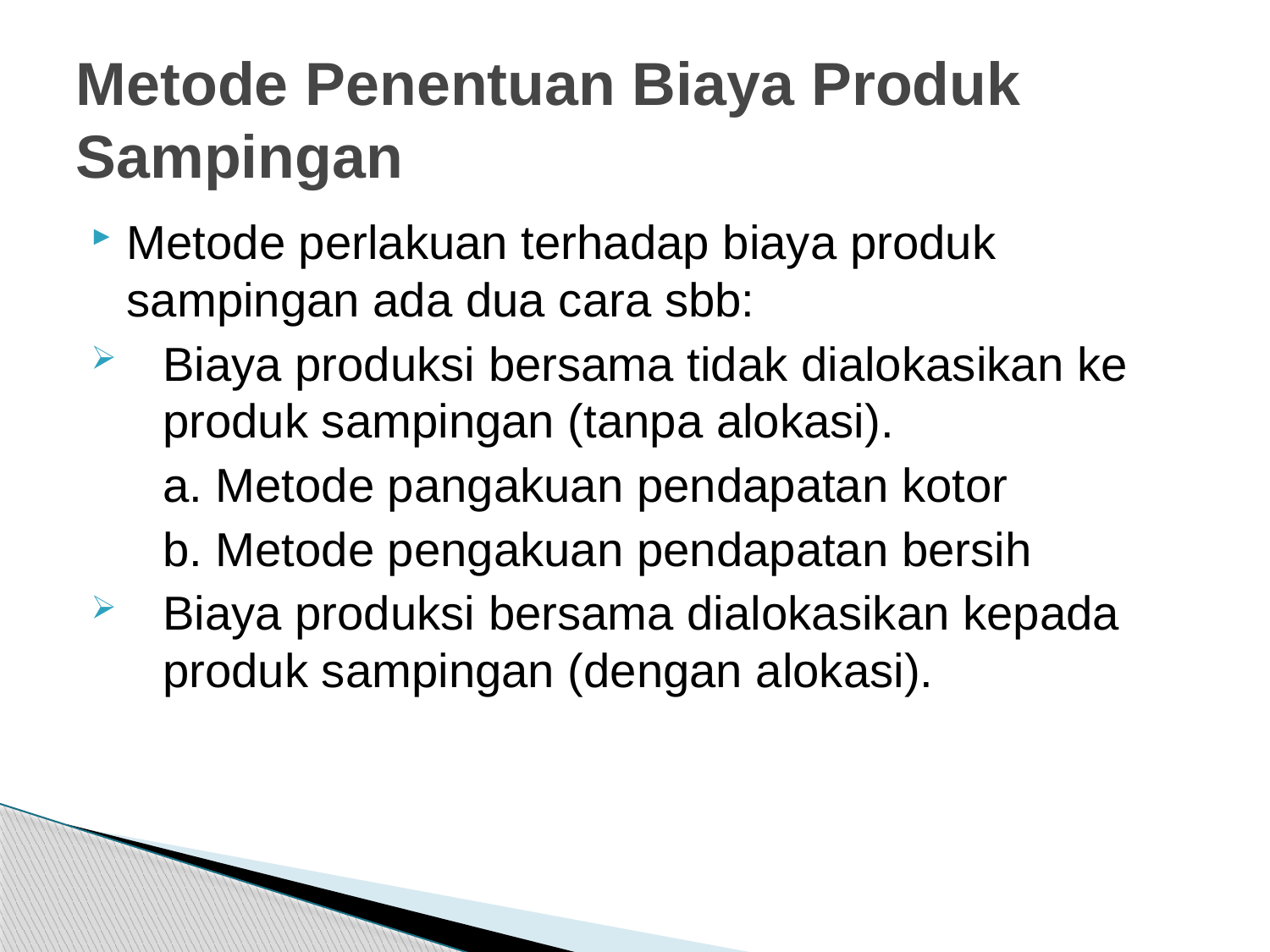

# Metode Penentuan Biaya Produk Sampingan
Metode perlakuan terhadap biaya produk sampingan ada dua cara sbb:
Biaya produksi bersama tidak dialokasikan ke produk sampingan (tanpa alokasi).
	a. Metode pangakuan pendapatan kotor
	b. Metode pengakuan pendapatan bersih
Biaya produksi bersama dialokasikan kepada produk sampingan (dengan alokasi).